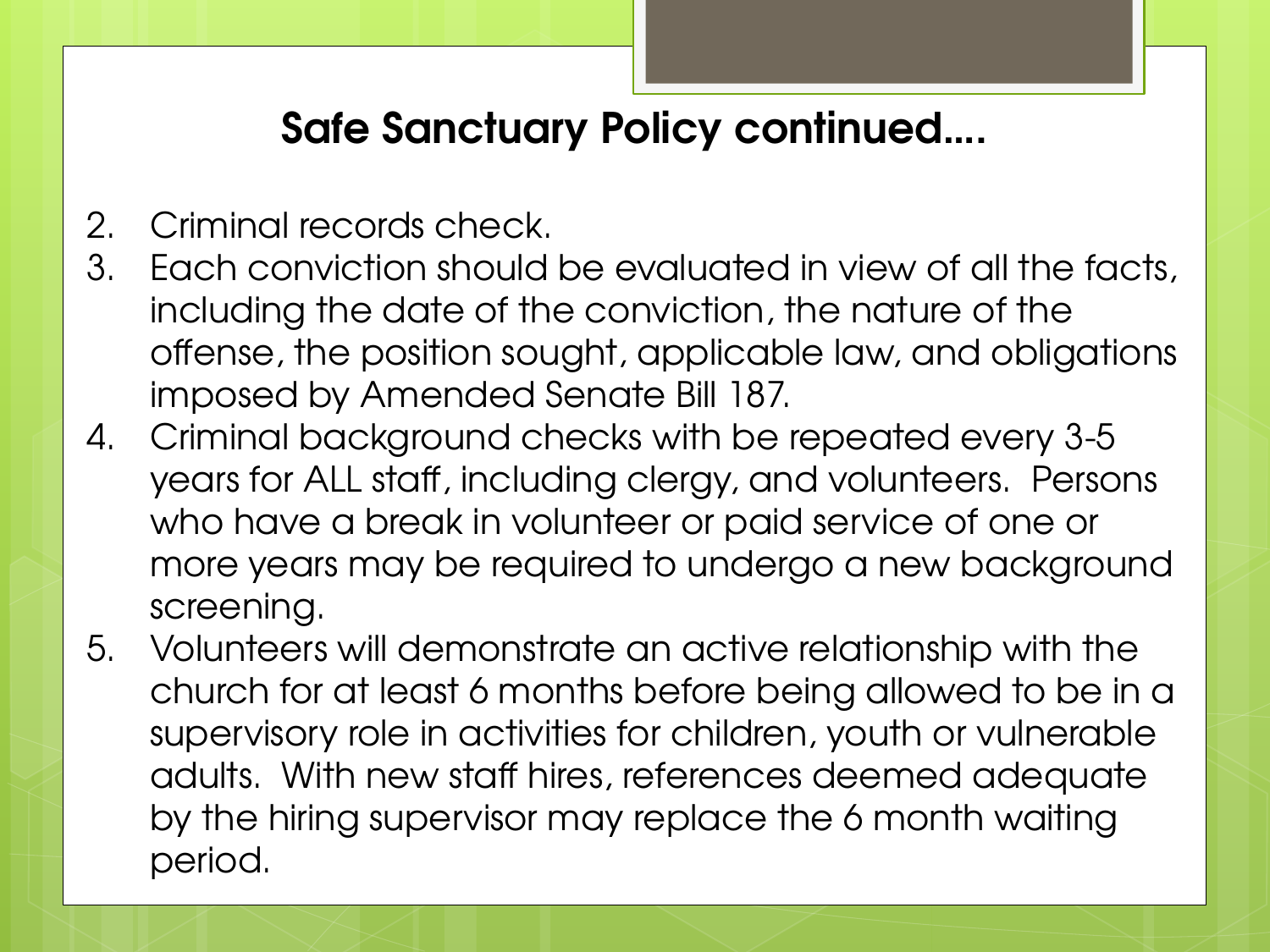

Safe Sanctuary Policy continued….

Criminal records check.
Each conviction should be evaluated in view of all the facts, including the date of the conviction, the nature of the offense, the position sought, applicable law, and obligations imposed by Amended Senate Bill 187.
Criminal background checks with be repeated every 3-5 years for ALL staff, including clergy, and volunteers.  Persons who have a break in volunteer or paid service of one or more years may be required to undergo a new background screening.
Volunteers will demonstrate an active relationship with the church for at least 6 months before being allowed to be in a supervisory role in activities for children, youth or vulnerable adults.  With new staff hires, references deemed adequate by the hiring supervisor may replace the 6 month waiting period.